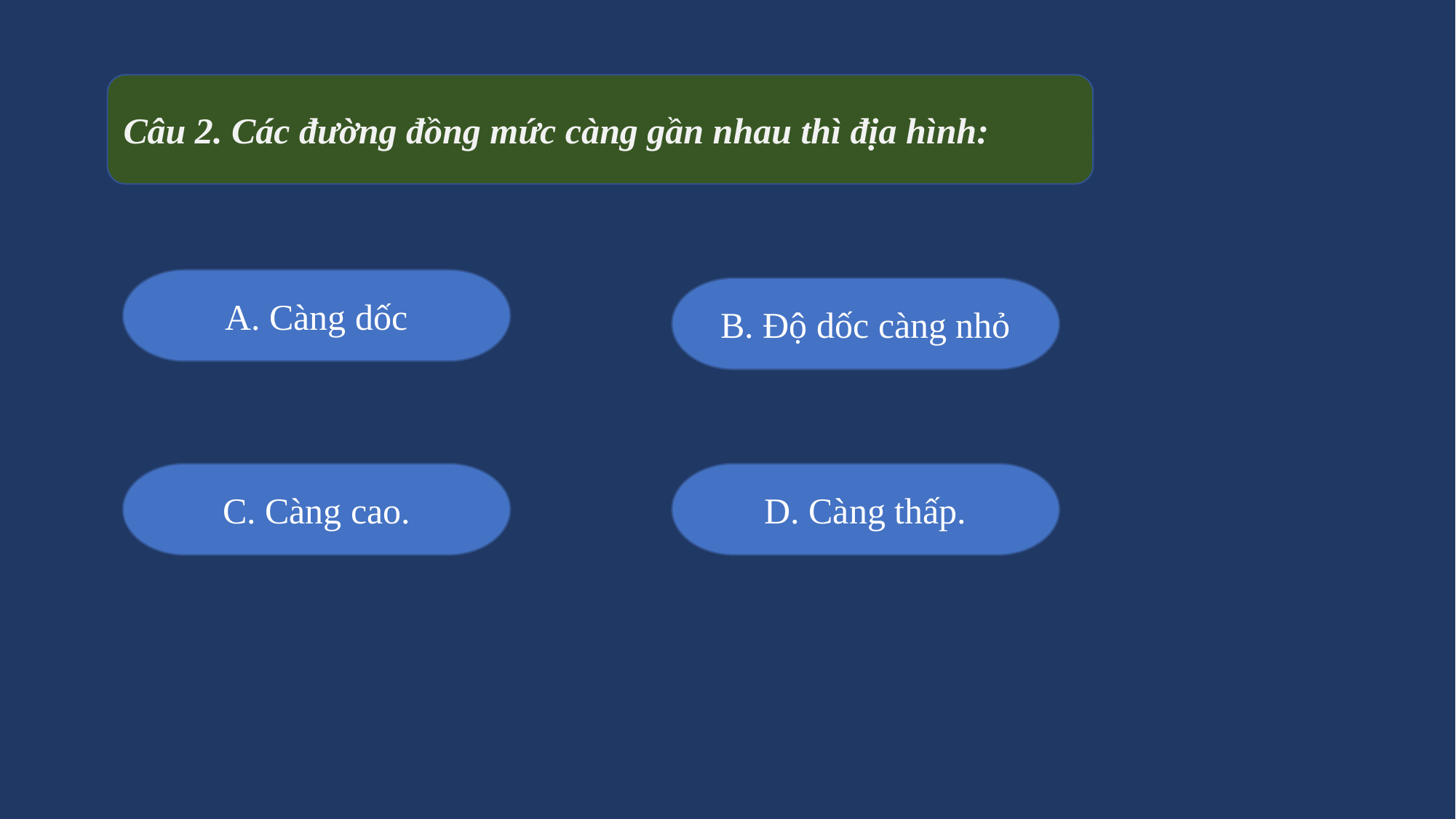

Câu 2. Các đường đồng mức càng gần nhau thì địa hình:
A. Càng dốc
B. Độ dốc càng nhỏ
C. Càng cao.
D. Càng thấp.